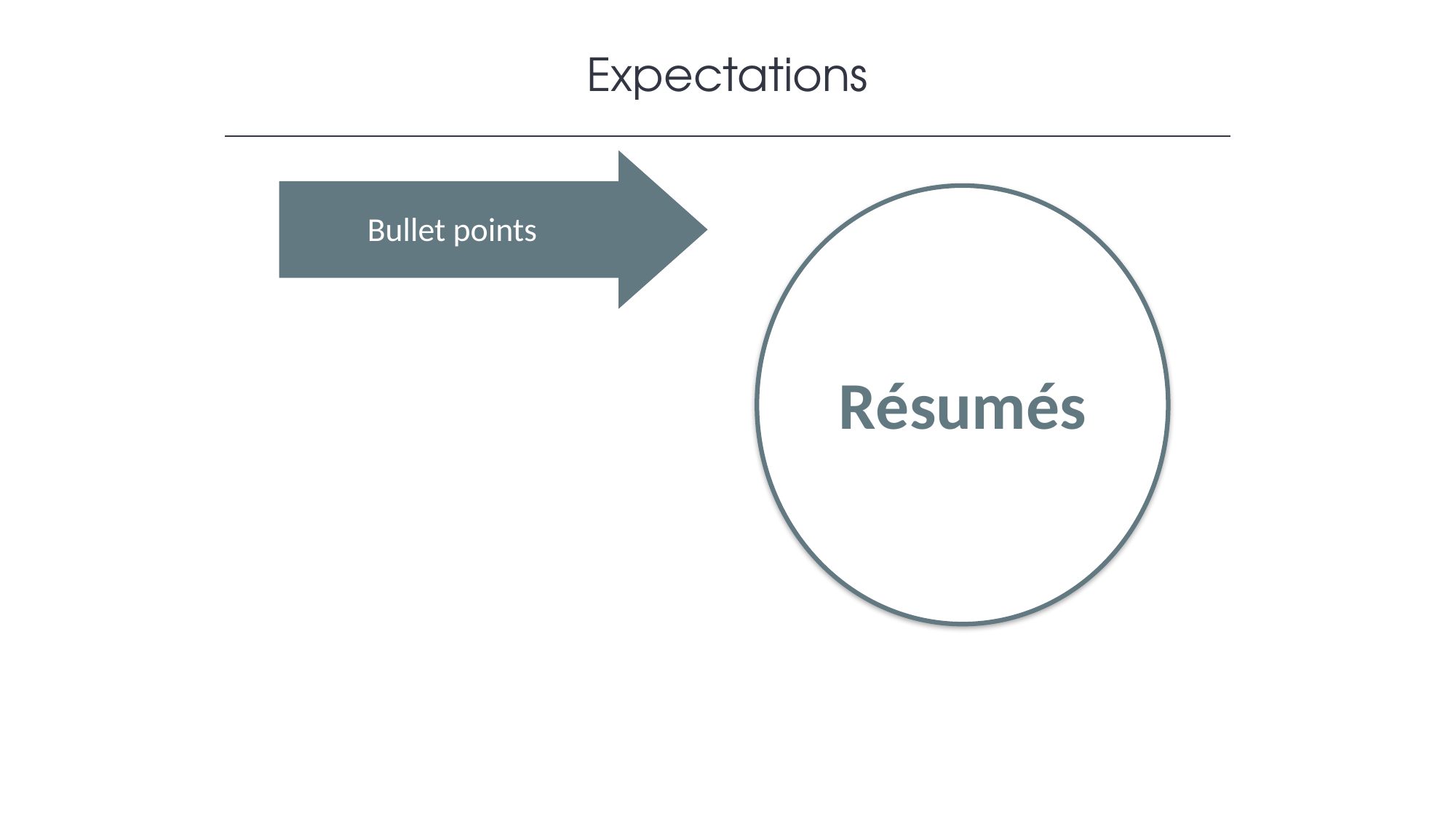

Expectations
HAWKES LEARNING

Bullet points
Résumés
Education details
Chronological organization